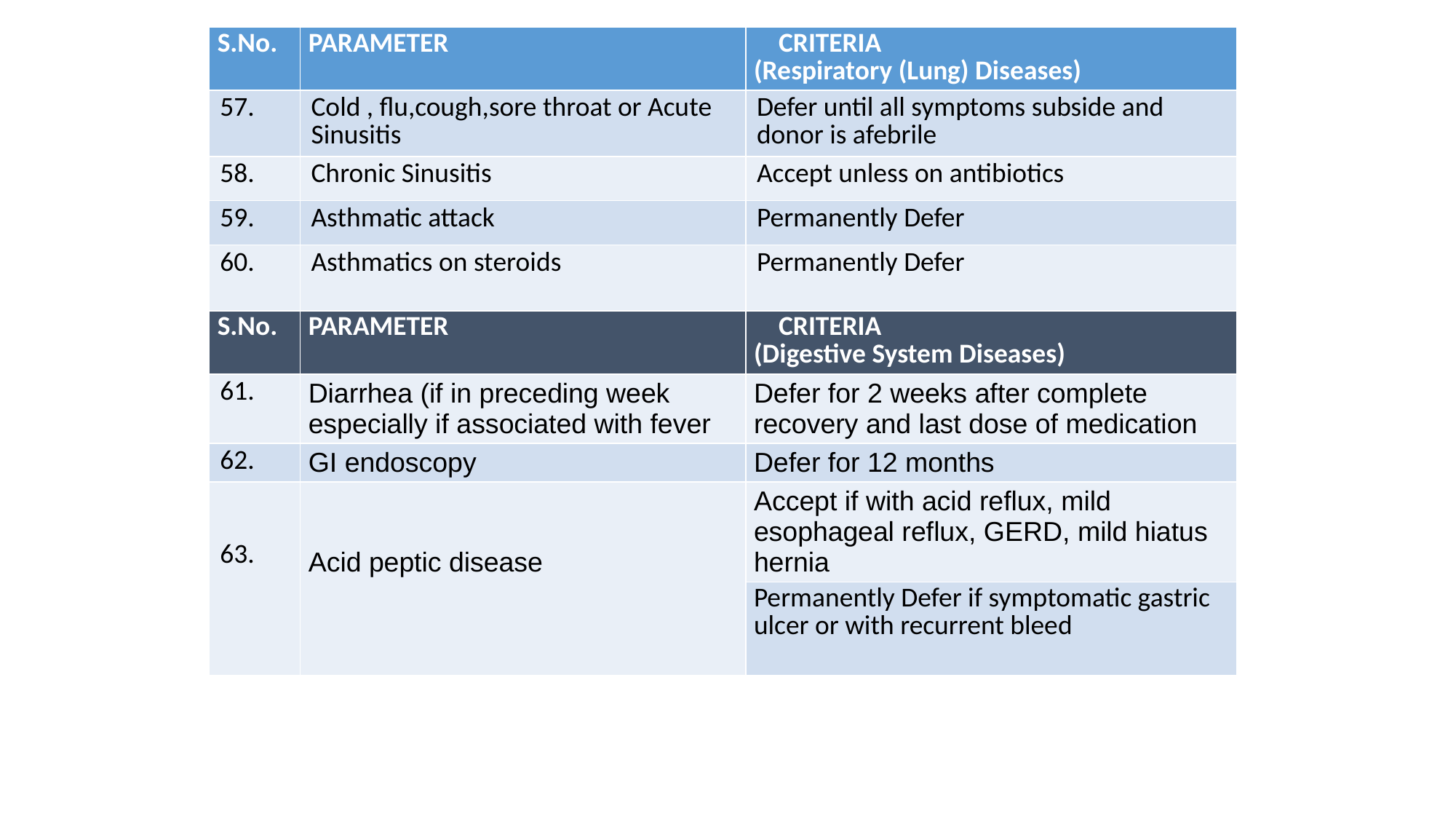

| S.No. | PARAMETER | CRITERIA (Respiratory (Lung) Diseases) |
| --- | --- | --- |
| 57. | Cold , flu,cough,sore throat or Acute Sinusitis | Defer until all symptoms subside and donor is afebrile |
| 58. | Chronic Sinusitis | Accept unless on antibiotics |
| 59. | Asthmatic attack | Permanently Defer |
| 60. | Asthmatics on steroids | Permanently Defer |
| S.No. | PARAMETER | CRITERIA (Digestive System Diseases) |
| 61. | Diarrhea (if in preceding week especially if associated with fever | Defer for 2 weeks after complete recovery and last dose of medication |
| 62. | GI endoscopy | Defer for 12 months |
| 63. | Acid peptic disease | Accept if with acid reflux, mild esophageal reflux, GERD, mild hiatus hernia |
|  |  | Permanently Defer if symptomatic gastric ulcer or with recurrent bleed |